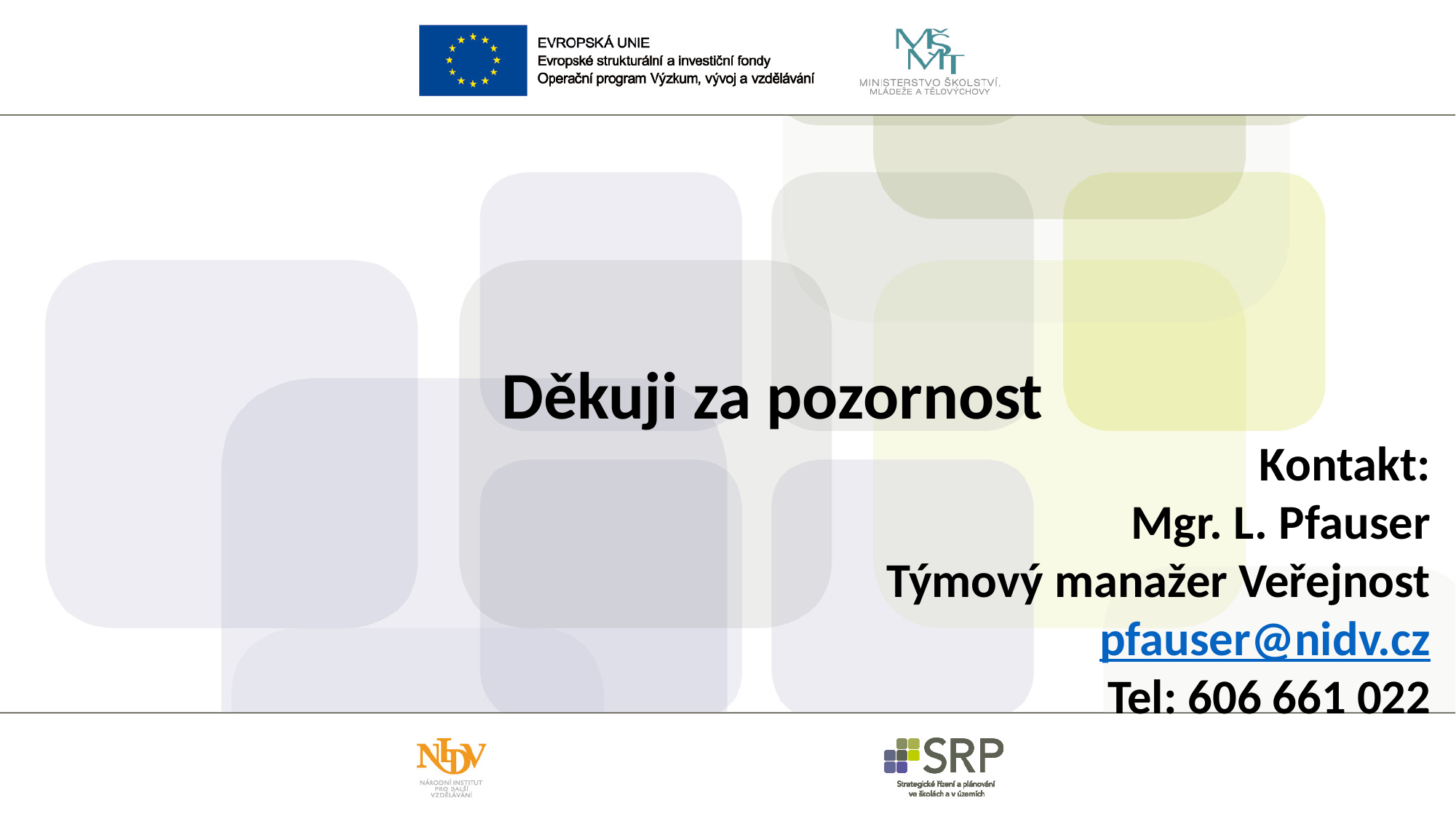

Děkuji za pozornost
Kontakt:
Mgr. L. Pfauser
Týmový manažer Veřejnost
pfauser@nidv.cz
Tel: 606 661 022